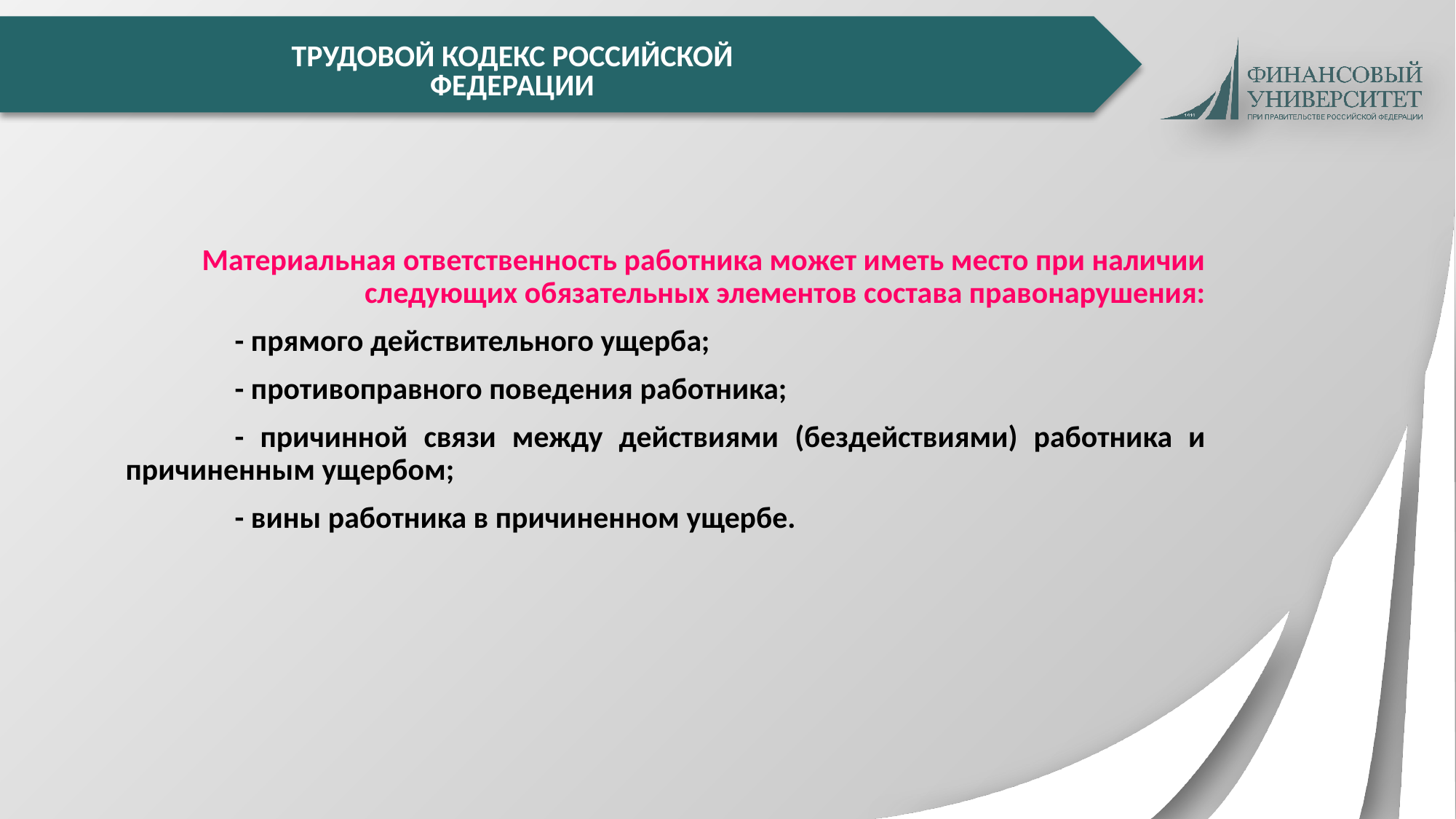

ТРУДОВОЙ КОДЕКС РОССИЙСКОЙ ФЕДЕРАЦИИ
Материальная ответственность работника может иметь место при наличии следующих обязательных элементов состава правонарушения:
		- прямого действительного ущерба;
		- противоправного поведения работника;
		- причинной связи между действиями (бездействиями) работника и причиненным ущербом;
		- вины работника в причиненном ущербе.